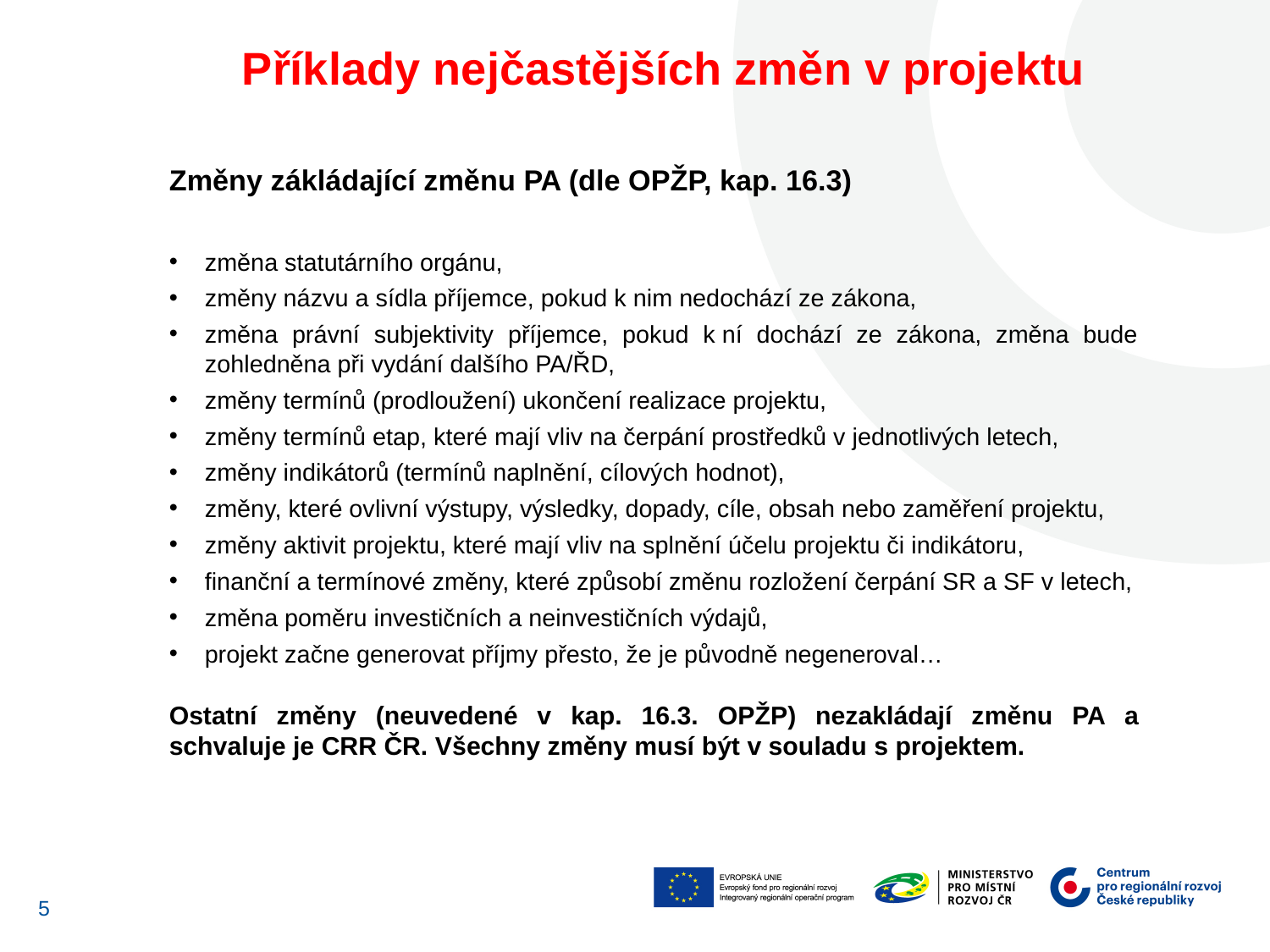

Příklady nejčastějších změn v projektu
Změny zákládající změnu PA (dle OPŽP, kap. 16.3)

změna statutárního orgánu,
změny názvu a sídla příjemce, pokud k nim nedochází ze zákona,
změna právní subjektivity příjemce, pokud k ní dochází ze zákona, změna bude zohledněna při vydání dalšího PA/ŘD,
změny termínů (prodloužení) ukončení realizace projektu,
změny termínů etap, které mají vliv na čerpání prostředků v jednotlivých letech,
změny indikátorů (termínů naplnění, cílových hodnot),
změny, které ovlivní výstupy, výsledky, dopady, cíle, obsah nebo zaměření projektu,
změny aktivit projektu, které mají vliv na splnění účelu projektu či indikátoru,
finanční a termínové změny, které způsobí změnu rozložení čerpání SR a SF v letech,
změna poměru investičních a neinvestičních výdajů,
projekt začne generovat příjmy přesto, že je původně negeneroval…

Ostatní změny (neuvedené v kap. 16.3. OPŽP) nezakládají změnu PA a schvaluje je CRR ČR. Všechny změny musí být v souladu s projektem.
5